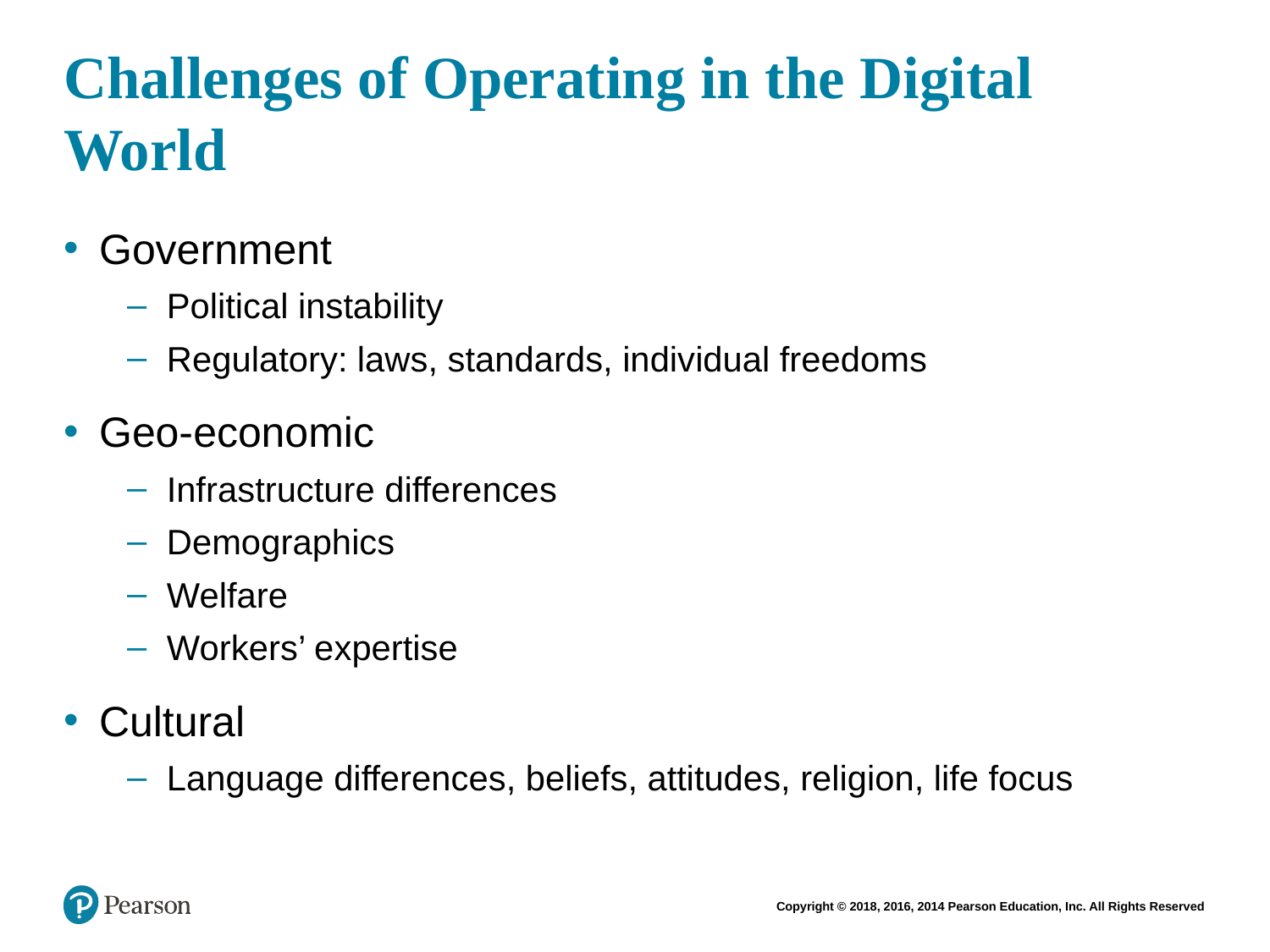

# Challenges of Operating in the Digital World
Government
Political instability
Regulatory: laws, standards, individual freedoms
Geo-economic
Infrastructure differences
Demographics
Welfare
Workers’ expertise
Cultural
Language differences, beliefs, attitudes, religion, life focus